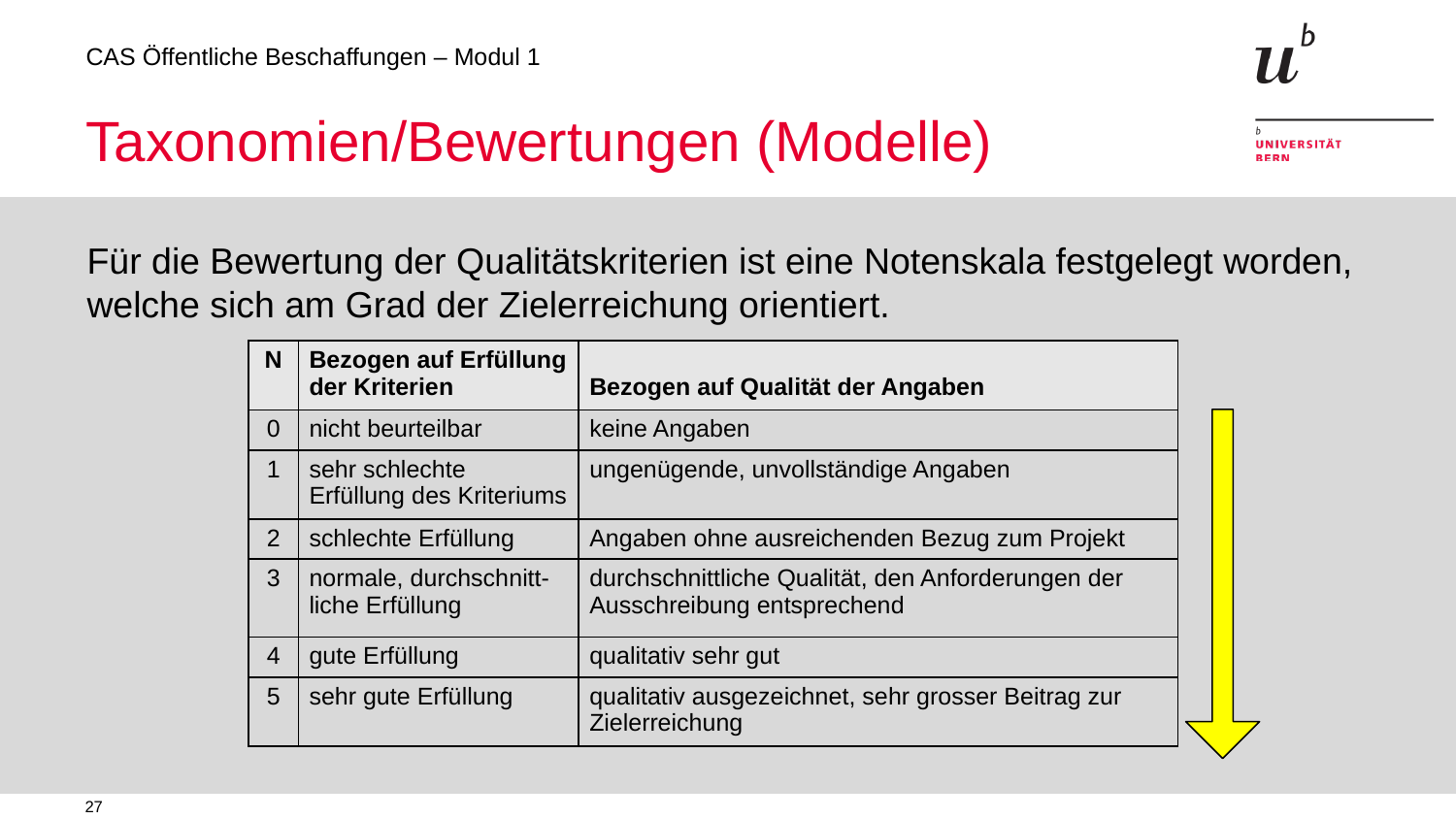

# Taxonomien/Bewertungen (Modelle)
Für die Bewertung der Qualitätskriterien ist eine Notenskala festgelegt worden, welche sich am Grad der Zielerreichung orientiert.

| N | Bezogen auf Erfüllung der Kriterien | Bezogen auf Qualität der Angaben |
| --- | --- | --- |
| 0 | nicht beurteilbar | keine Angaben |
| 1 | sehr schlechte Erfüllung des Kriteriums | ungenügende, unvollständige Angaben |
| 2 | schlechte Erfüllung | Angaben ohne ausreichenden Bezug zum Projekt |
| 3 | normale, durchschnitt-liche Erfüllung | durchschnittliche Qualität, den Anforderungen der Ausschreibung entsprechend |
| 4 | gute Erfüllung | qualitativ sehr gut |
| 5 | sehr gute Erfüllung | qualitativ ausgezeichnet, sehr grosser Beitrag zur Zielerreichung |